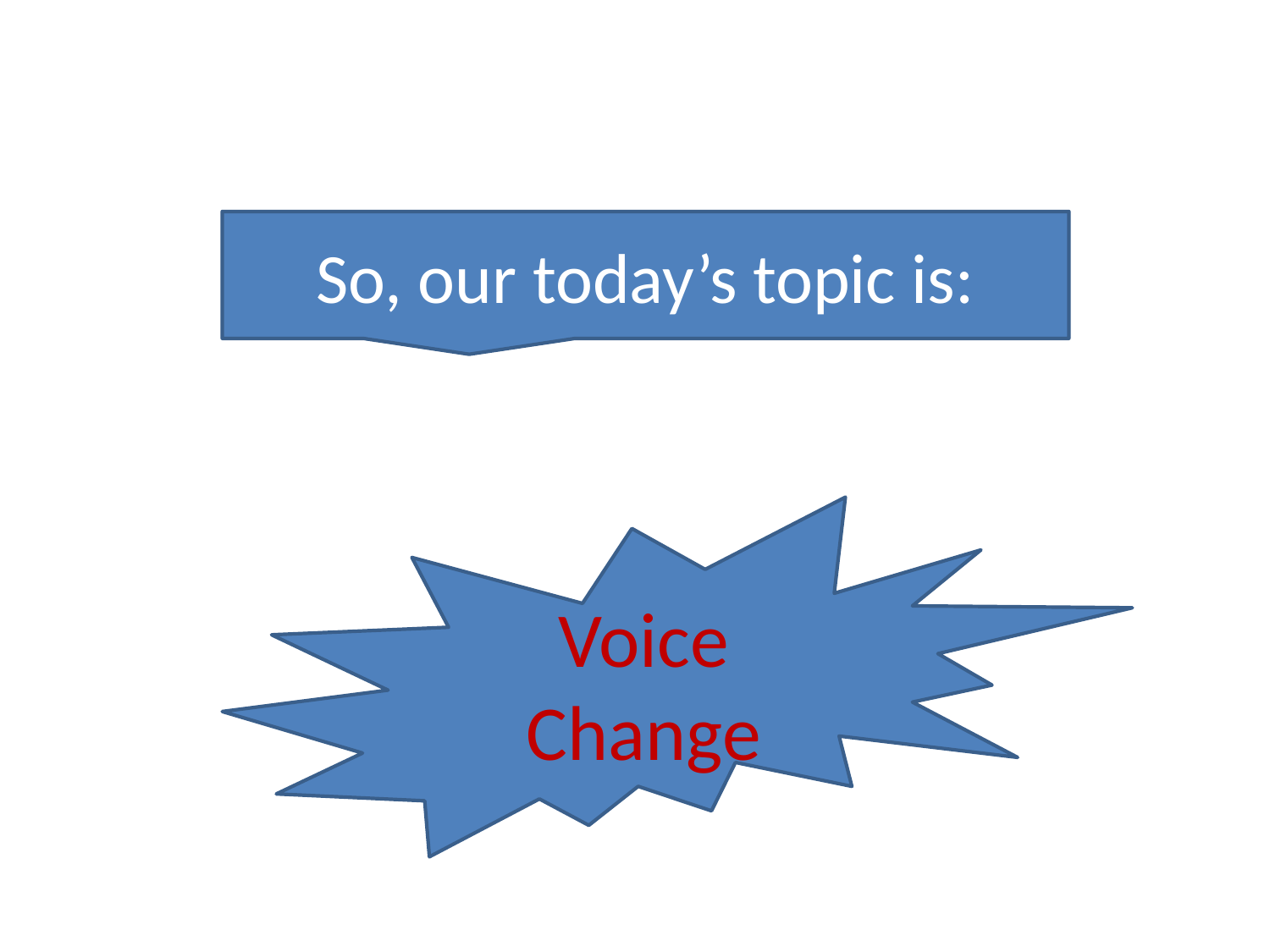

#
So, our today’s topic is:
Voice Change